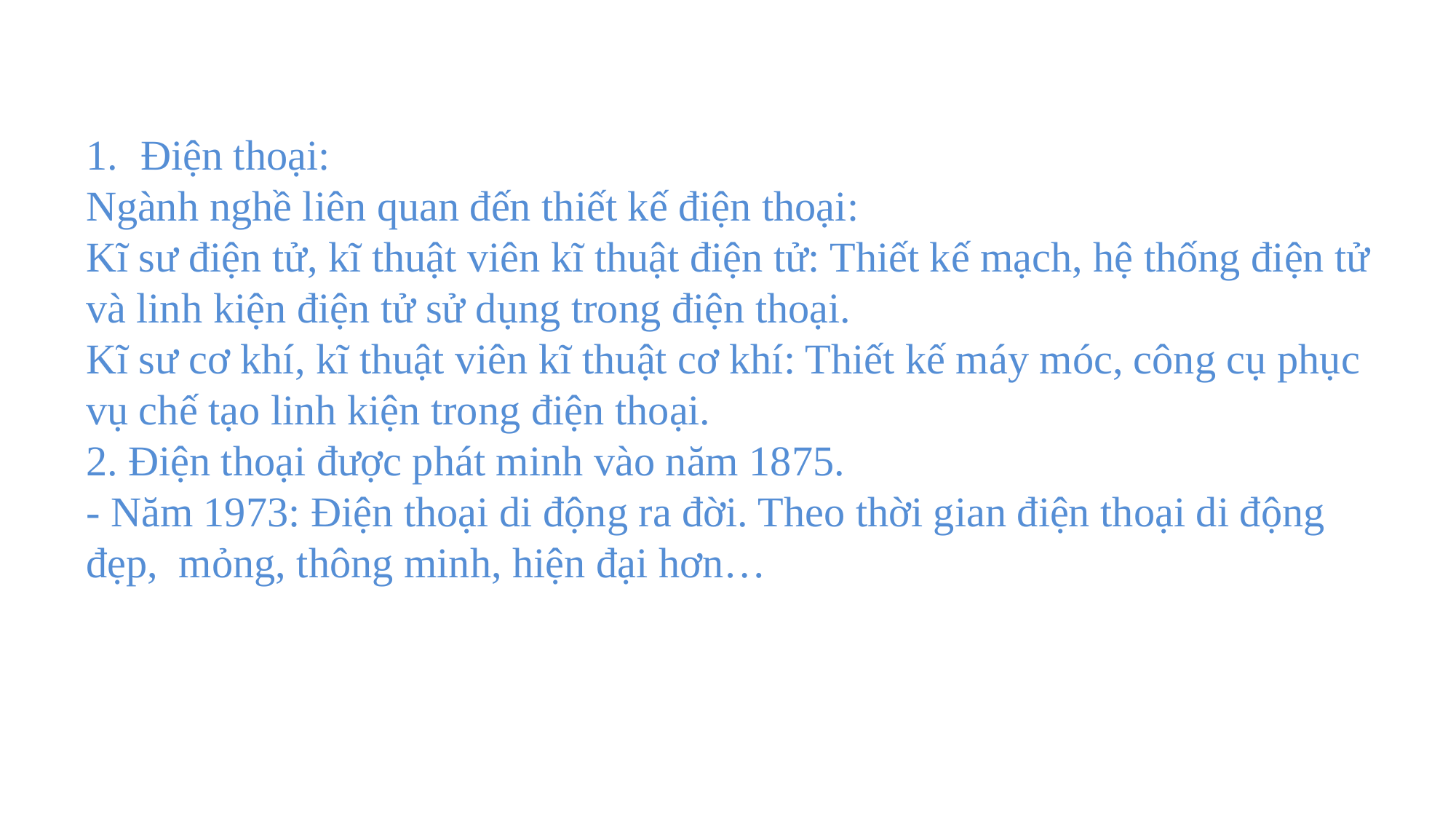

Điện thoại:
Ngành nghề liên quan đến thiết kế điện thoại:
Kĩ sư điện tử, kĩ thuật viên kĩ thuật điện tử: Thiết kế mạch, hệ thống điện tử và linh kiện điện tử sử dụng trong điện thoại.
Kĩ sư cơ khí, kĩ thuật viên kĩ thuật cơ khí: Thiết kế máy móc, công cụ phục vụ chế tạo linh kiện trong điện thoại.
2. Điện thoại được phát minh vào năm 1875.
- Năm 1973: Điện thoại di động ra đời. Theo thời gian điện thoại di động đẹp,  mỏng, thông minh, hiện đại hơn…